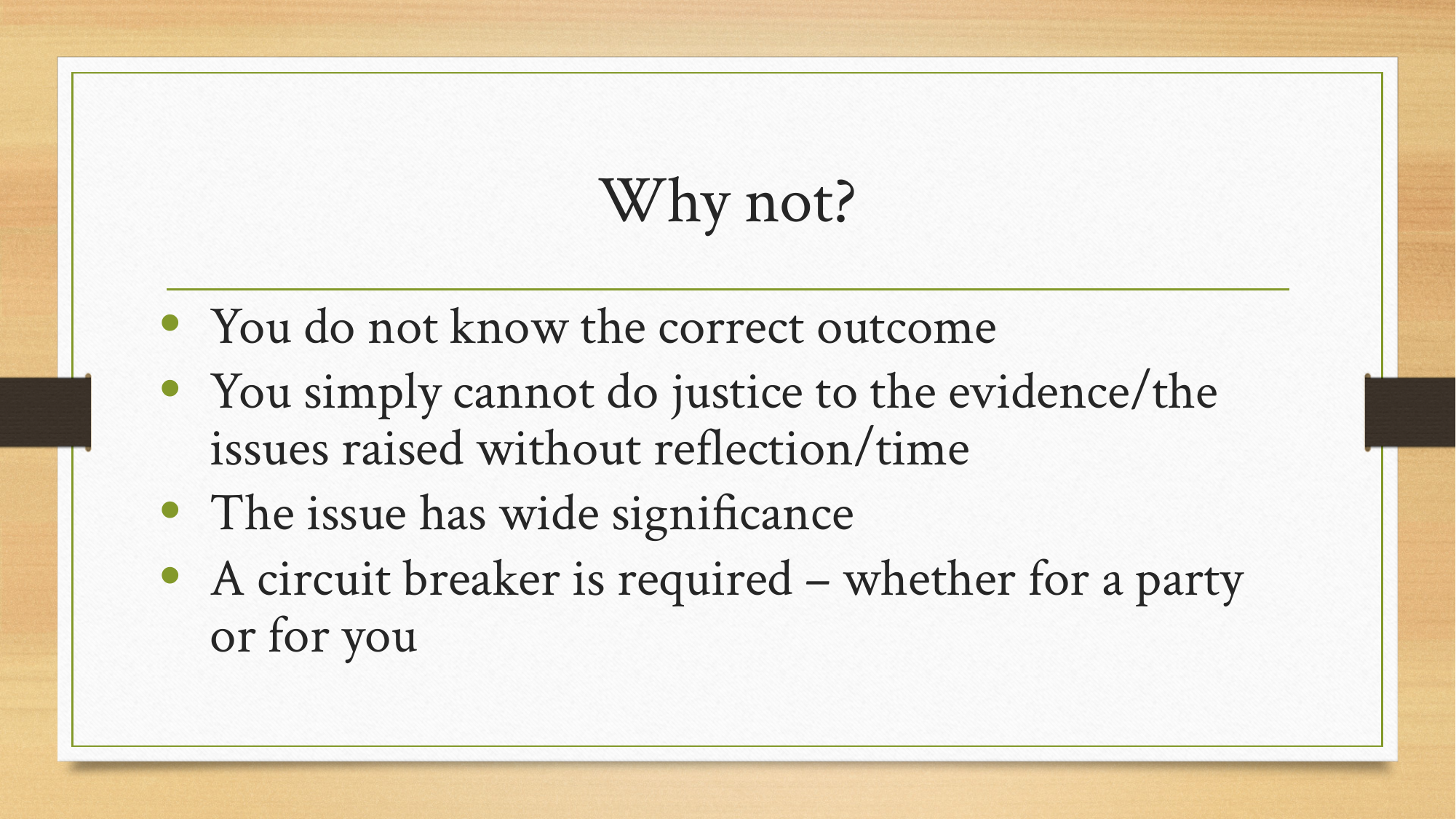

# Why not?
You do not know the correct outcome
You simply cannot do justice to the evidence/the issues raised without reflection/time
The issue has wide significance
A circuit breaker is required – whether for a party or for you